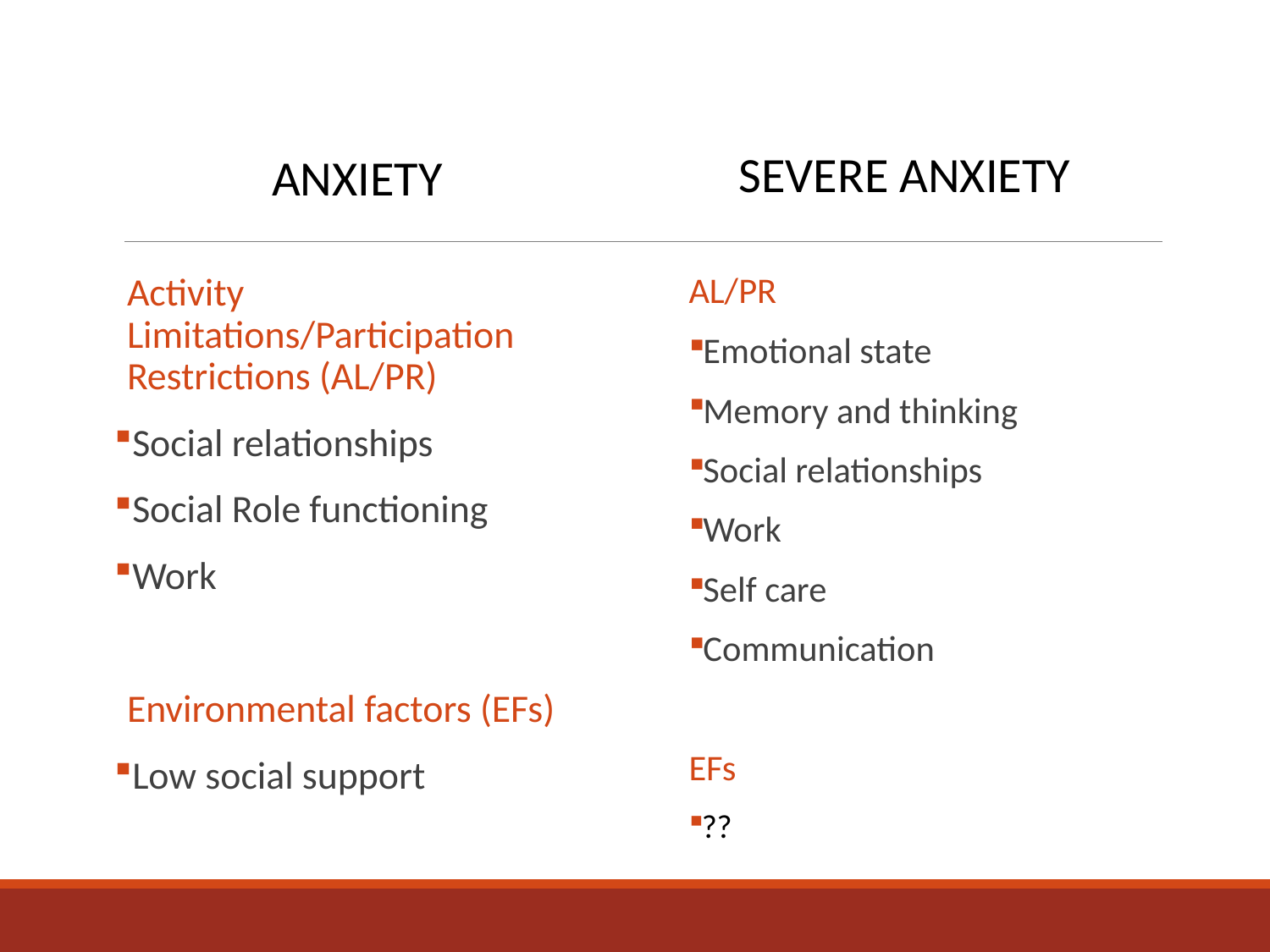

Severe anxiety
Anxiety
Activity Limitations/Participation Restrictions (AL/PR)
Social relationships
Social Role functioning
Work

Environmental factors (EFs)
Low social support
AL/PR
Emotional state
Memory and thinking
Social relationships
Work
Self care
Communication

EFs
??